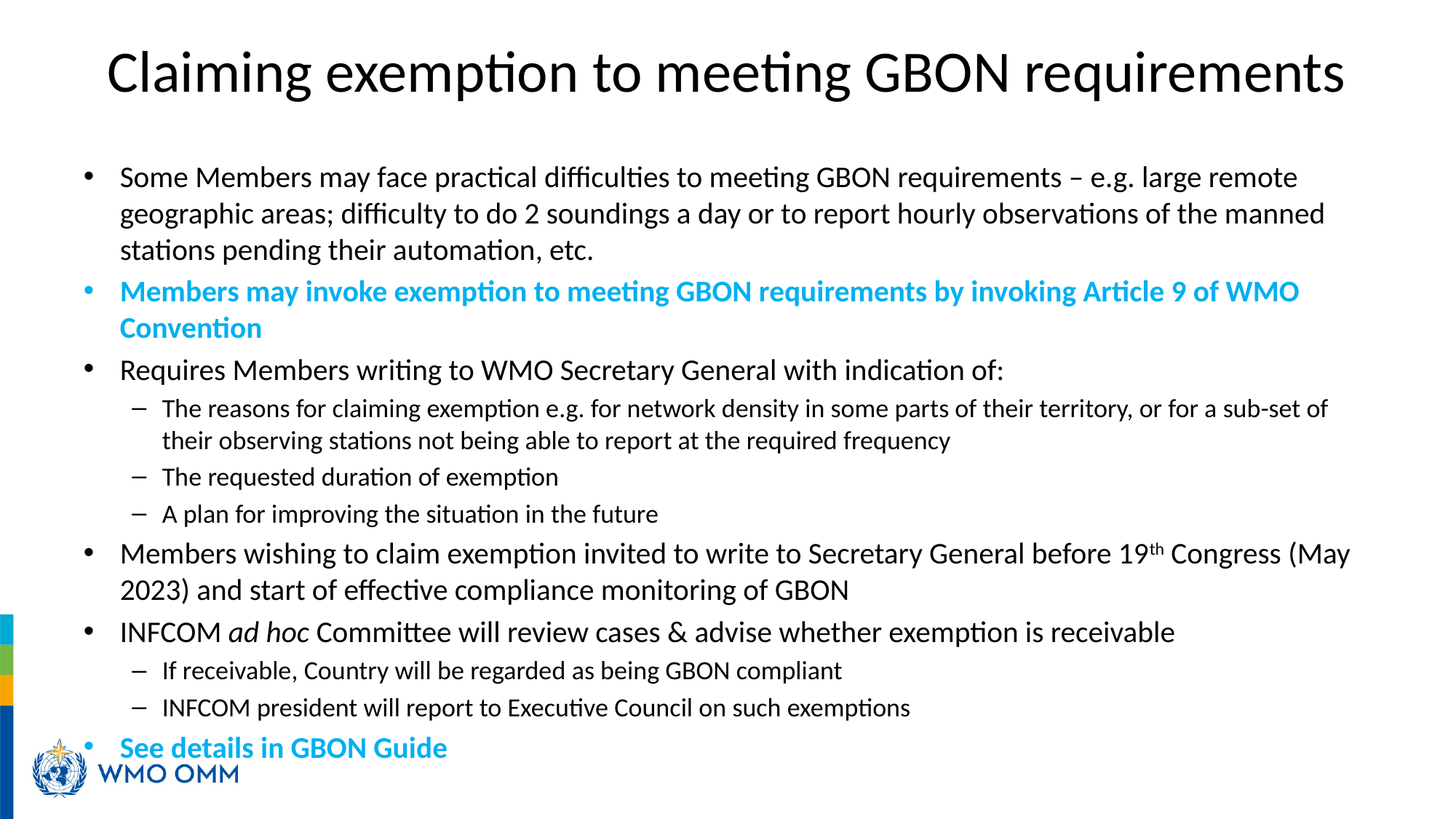

# Claiming exemption to meeting GBON requirements
Some Members may face practical difficulties to meeting GBON requirements – e.g. large remote geographic areas; difficulty to do 2 soundings a day or to report hourly observations of the manned stations pending their automation, etc.
Members may invoke exemption to meeting GBON requirements by invoking Article 9 of WMO Convention
Requires Members writing to WMO Secretary General with indication of:
The reasons for claiming exemption e.g. for network density in some parts of their territory, or for a sub-set of their observing stations not being able to report at the required frequency
The requested duration of exemption
A plan for improving the situation in the future
Members wishing to claim exemption invited to write to Secretary General before 19th Congress (May 2023) and start of effective compliance monitoring of GBON
INFCOM ad hoc Committee will review cases & advise whether exemption is receivable
If receivable, Country will be regarded as being GBON compliant
INFCOM president will report to Executive Council on such exemptions
See details in GBON Guide